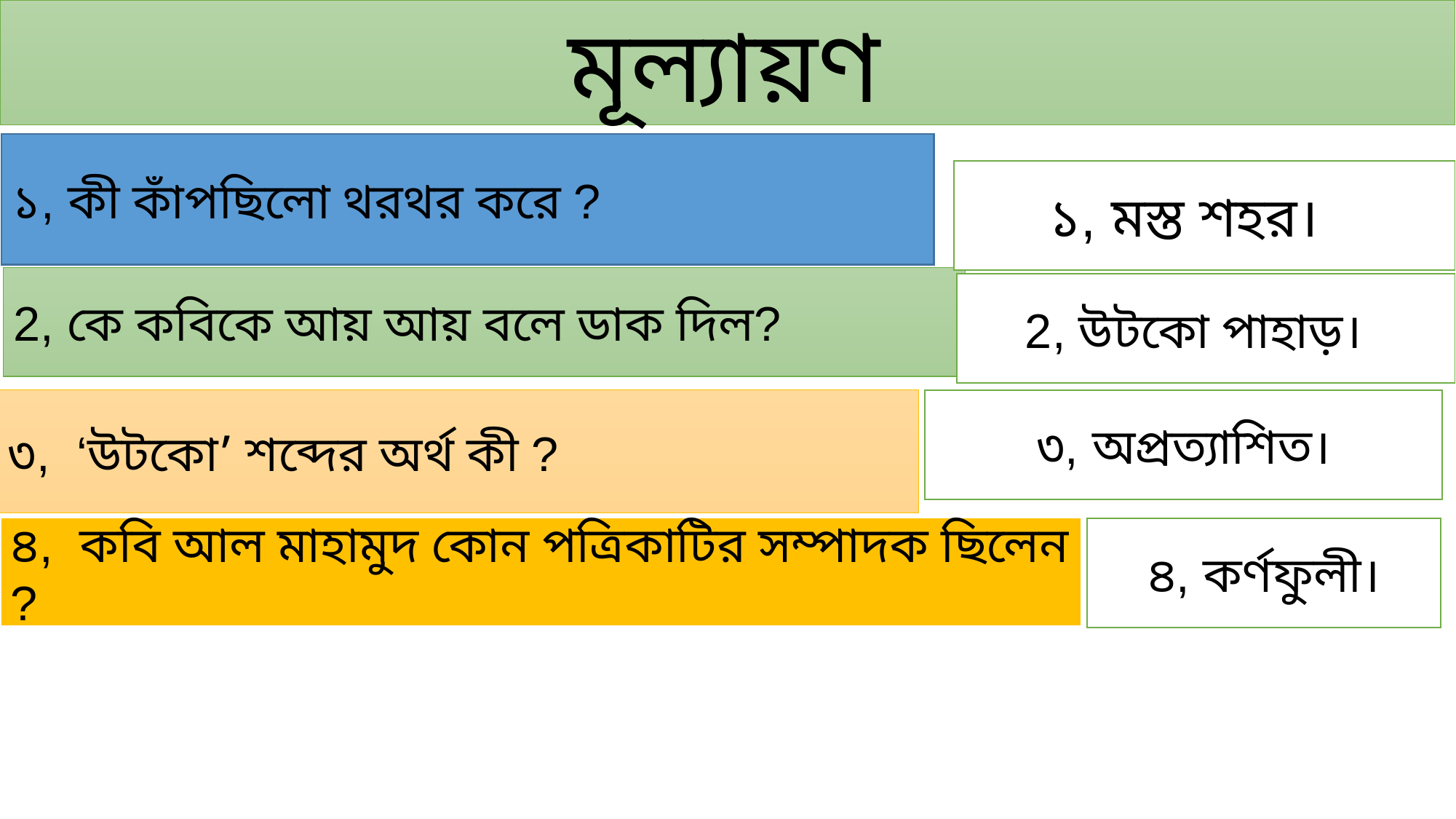

মূল্যায়ণ
১, কী কাঁপছিলো থরথর করে ?
১, মস্ত শহর।
2, কে কবিকে আয় আয় বলে ডাক দিল?
2, উটকো পাহাড়।
৩,  ‘উটকো’ শব্দের অর্থ কী ?
৩, অপ্রত্যাশিত।
৪,  কবি আল মাহামুদ কোন পত্রিকাটির সম্পাদক ছিলেন ?
৪, কর্ণফুলী।